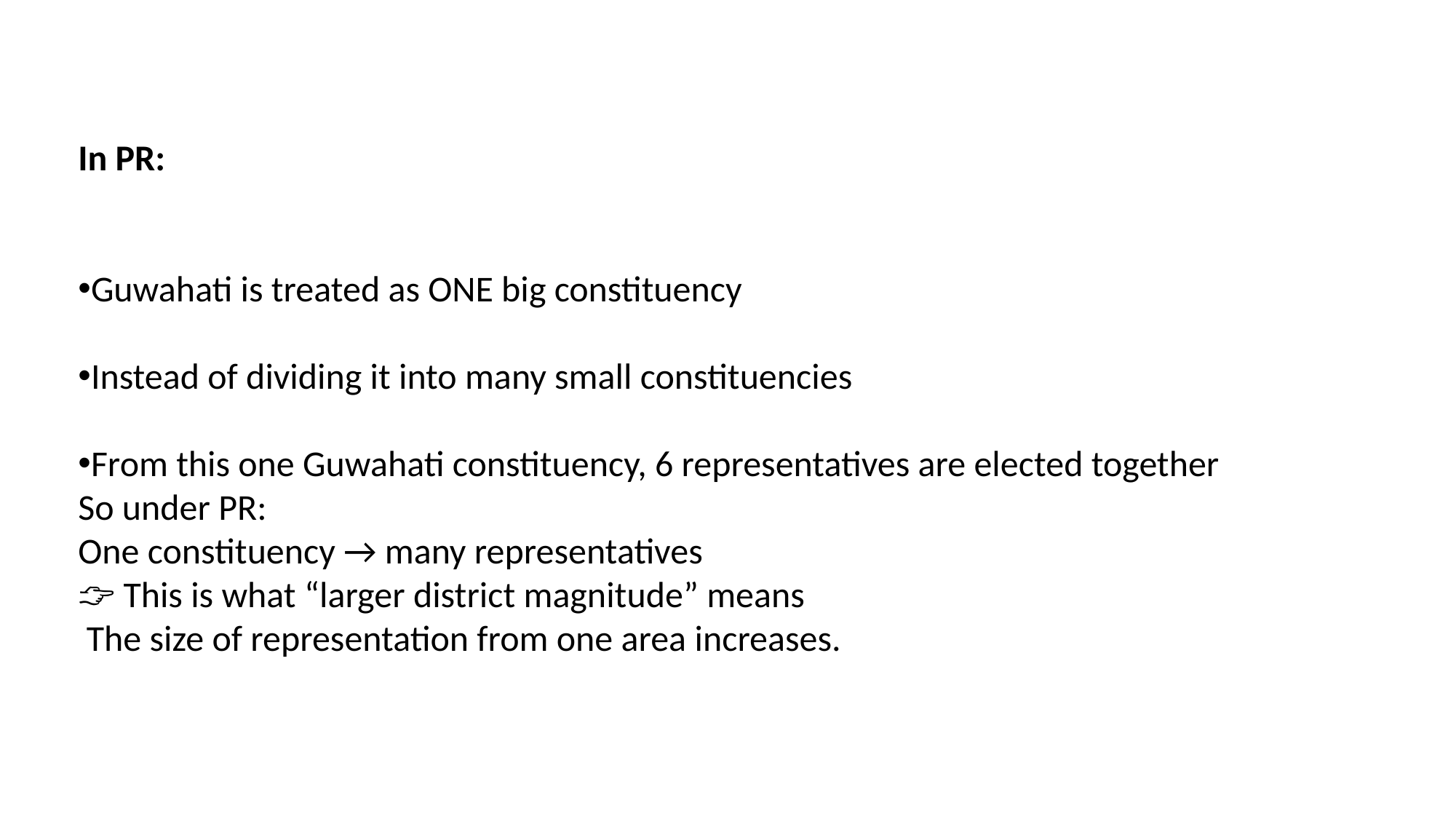

In PR:

Guwahati is treated as ONE big constituency

Instead of dividing it into many small constituencies

From this one Guwahati constituency, 6 representatives are elected together
So under PR:
One constituency → many representatives
👉 This is what “larger district magnitude” means
 The size of representation from one area increases.